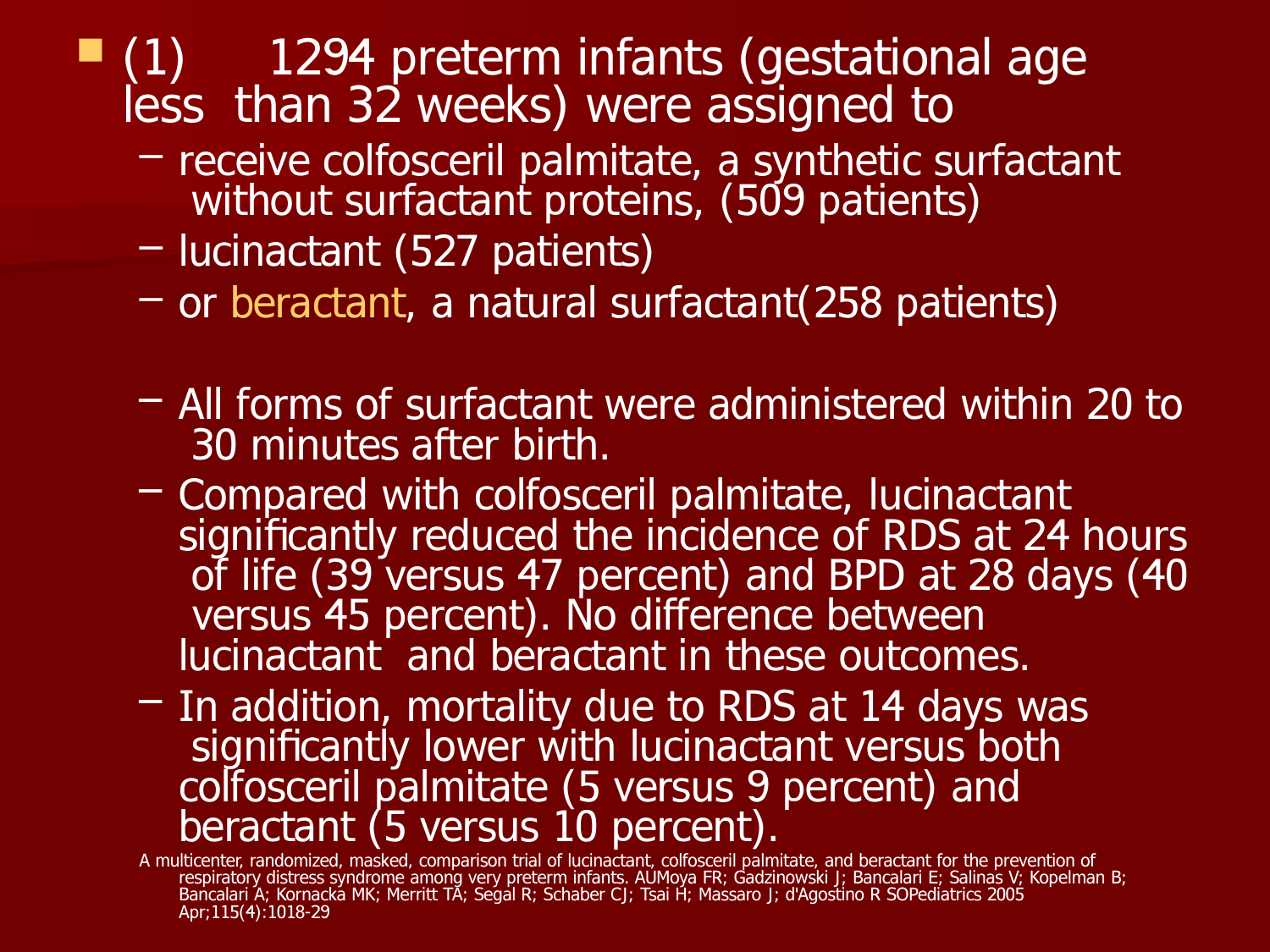

(1)	1294 preterm infants (gestational age less  than 32 weeks) were assigned to
receive colfosceril palmitate, a synthetic surfactant  without surfactant proteins, (509 patients)
lucinactant (527 patients)
or beractant, a natural surfactant(258 patients)

All forms of surfactant were administered within 20 to  30 minutes after birth.
Compared with colfosceril palmitate, lucinactant  significantly reduced the incidence of RDS at 24 hours  of life (39 versus 47 percent) and BPD at 28 days (40  versus 45 percent). No difference between lucinactant  and beractant in these outcomes.
In addition, mortality due to RDS at 14 days was  significantly lower with lucinactant versus both  colfosceril palmitate (5 versus 9 percent) and  beractant (5 versus 10 percent).
A multicenter, randomized, masked, comparison trial of lucinactant, colfosceril palmitate, and beractant for the prevention of  respiratory distress syndrome among very preterm infants. AUMoya FR; Gadzinowski J; Bancalari E; Salinas V; Kopelman B;  Bancalari A; Kornacka MK; Merritt TA; Segal R; Schaber CJ; Tsai H; Massaro J; d'Agostino R SOPediatrics 2005  Apr;115(4):1018-29